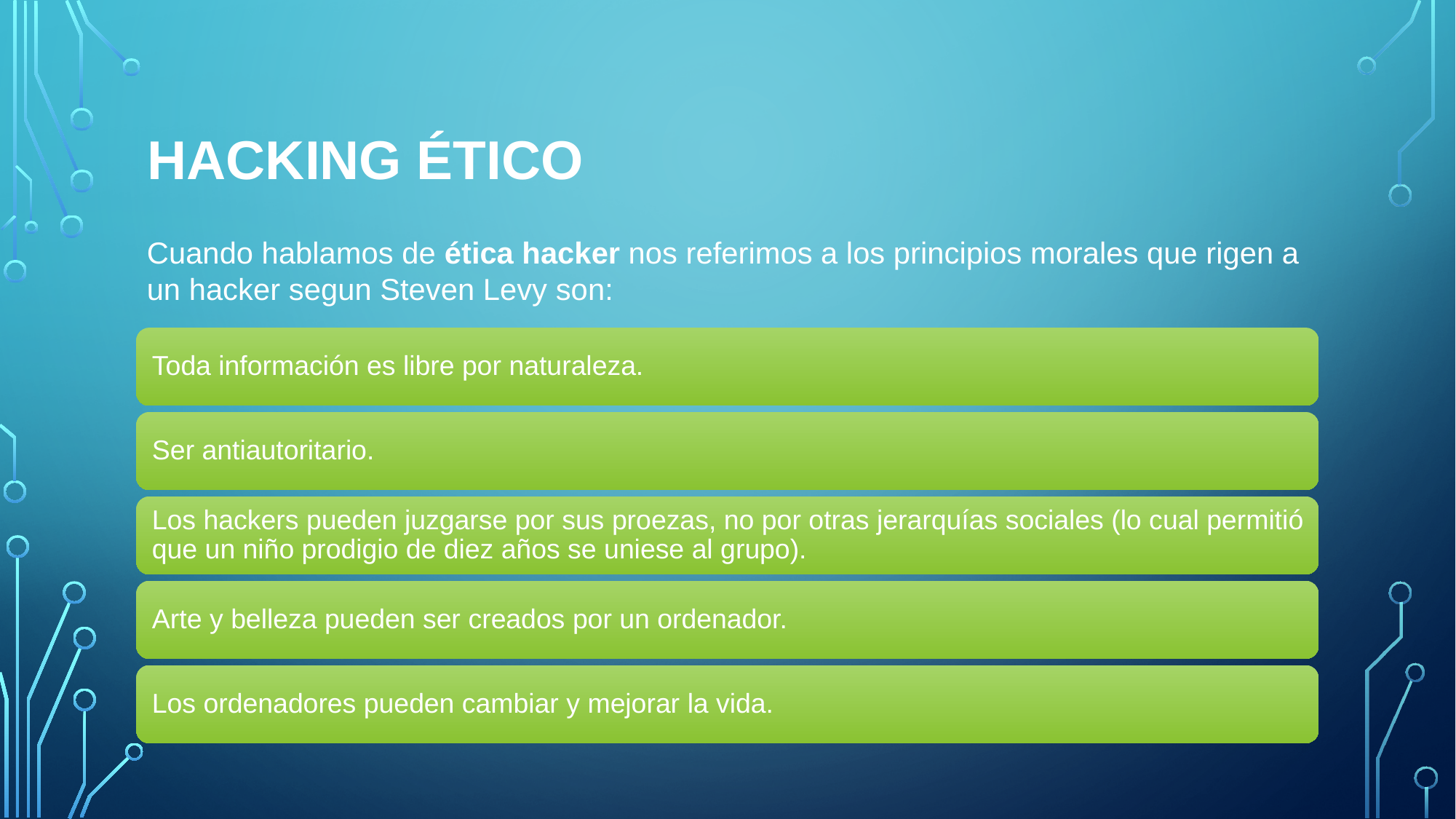

# Hacking ético
Cuando hablamos de ética hacker nos referimos a los principios morales que rigen a un hacker segun Steven Levy son:

Toda información es libre por naturaleza.
Ser antiautoritario.
Los hackers pueden juzgarse por sus proezas, no por otras jerarquías sociales (lo cual permitió que un niño prodigio de diez años se uniese al grupo).
Arte y belleza pueden ser creados por un ordenador.
Los ordenadores pueden cambiar y mejorar la vida.